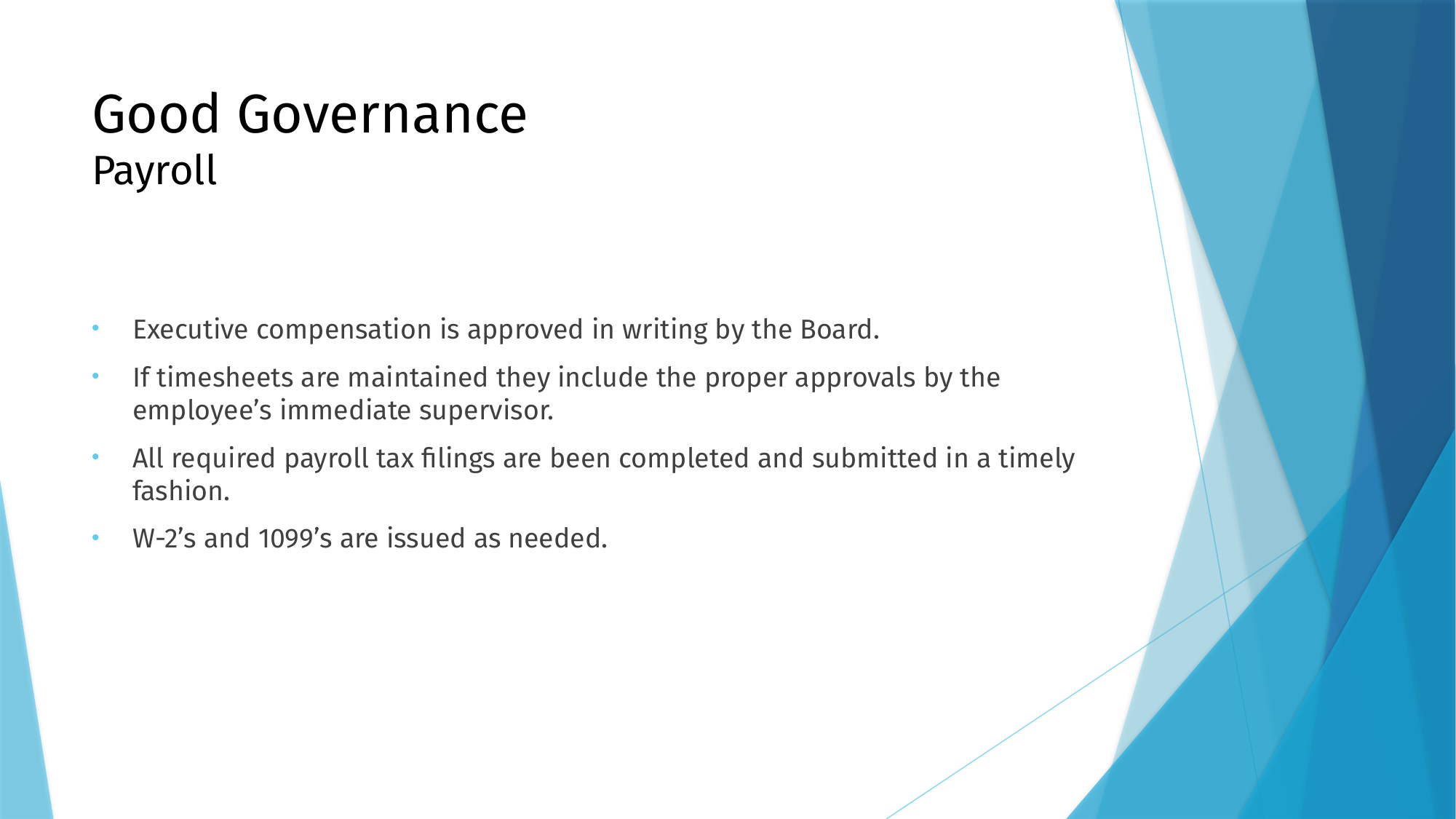

# Good Governance Payroll

Executive compensation is approved in writing by the Board.
If timesheets are maintained they include the proper approvals by the employee’s immediate supervisor.
All required payroll tax filings are been completed and submitted in a timely fashion.
W-2’s and 1099’s are issued as needed.